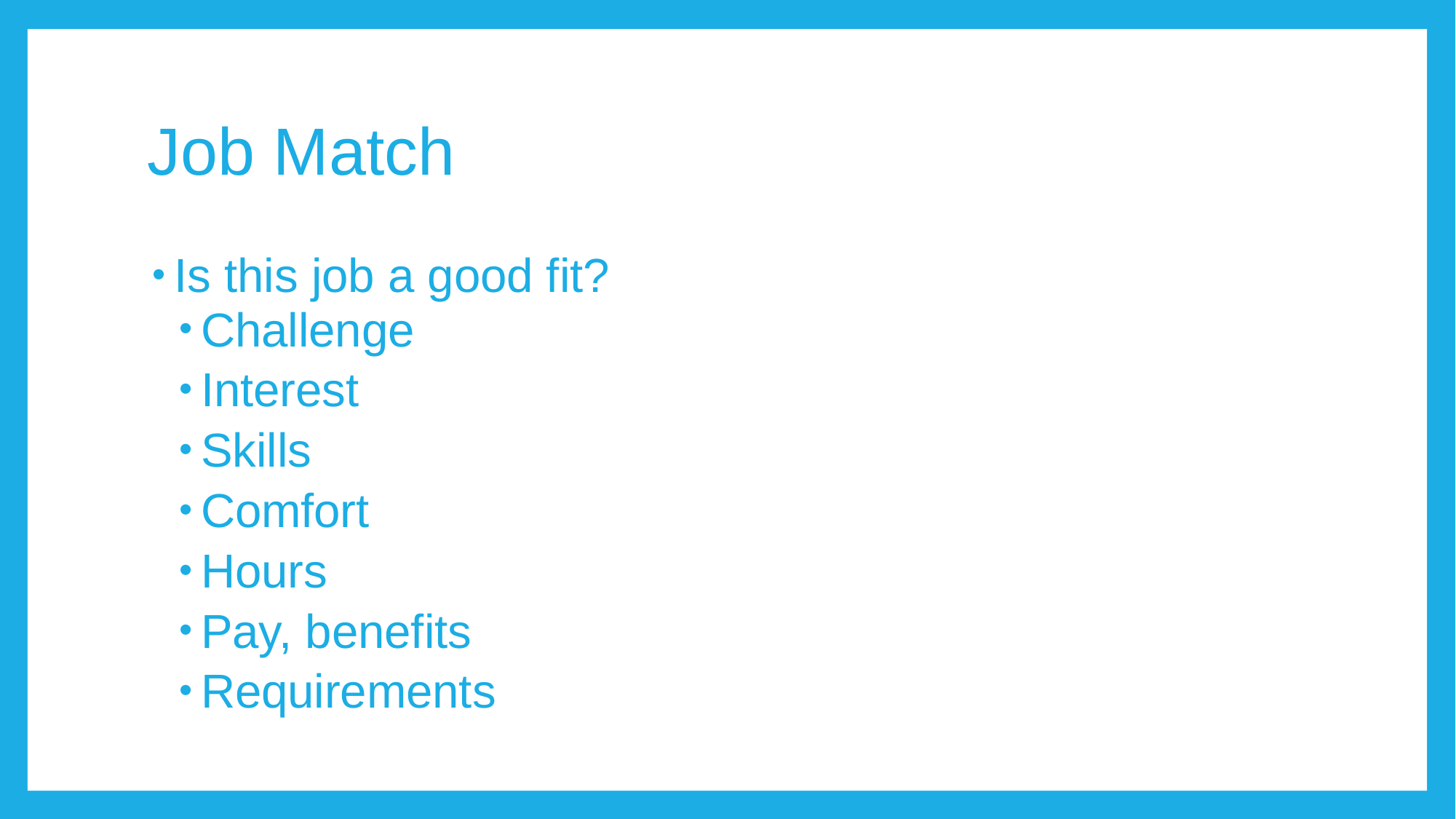

# Job Match
Is this job a good fit?
Challenge
Interest
Skills
Comfort
Hours
Pay, benefits
Requirements